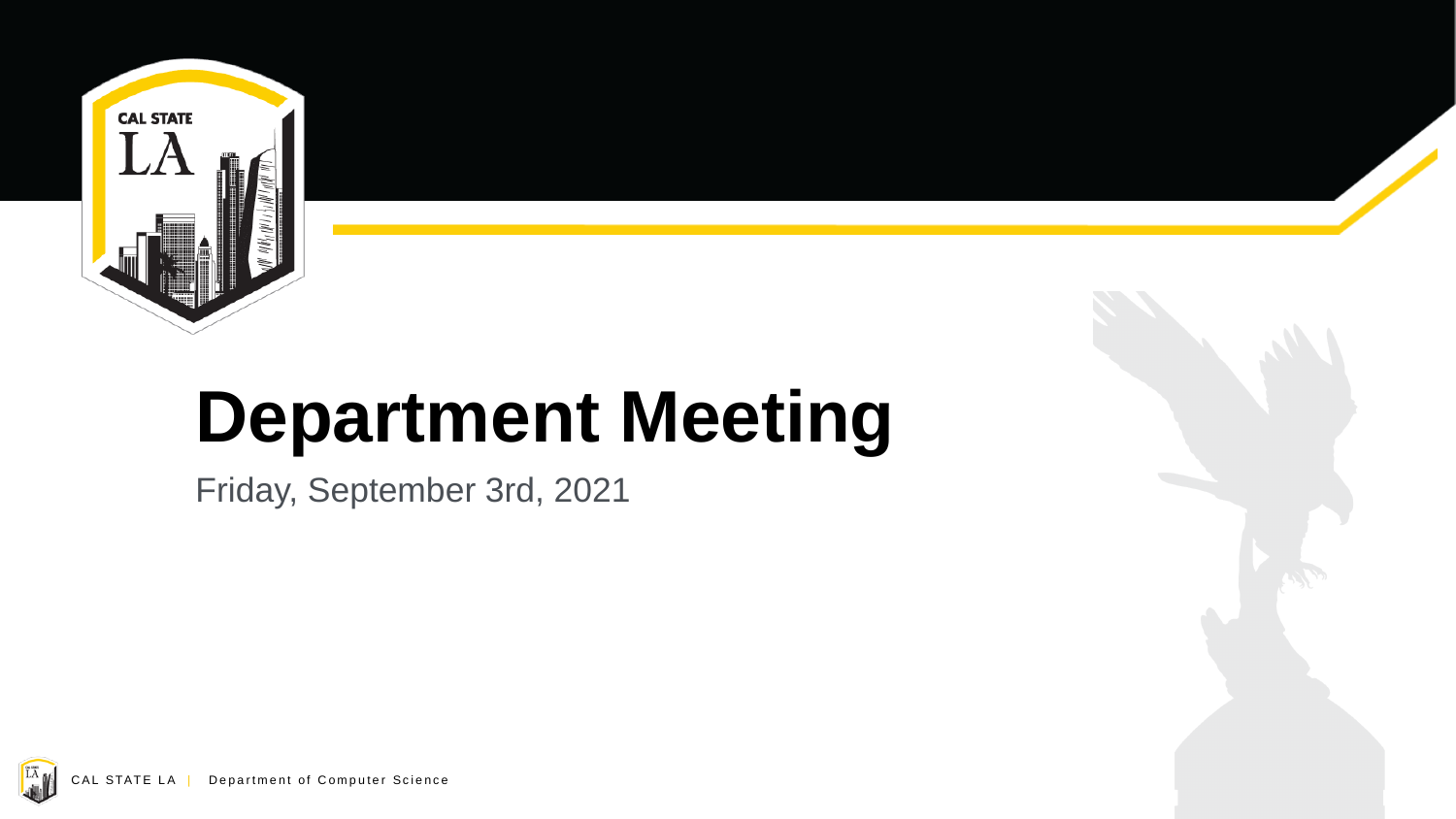

# Department Meeting
Friday, September 3rd, 2021